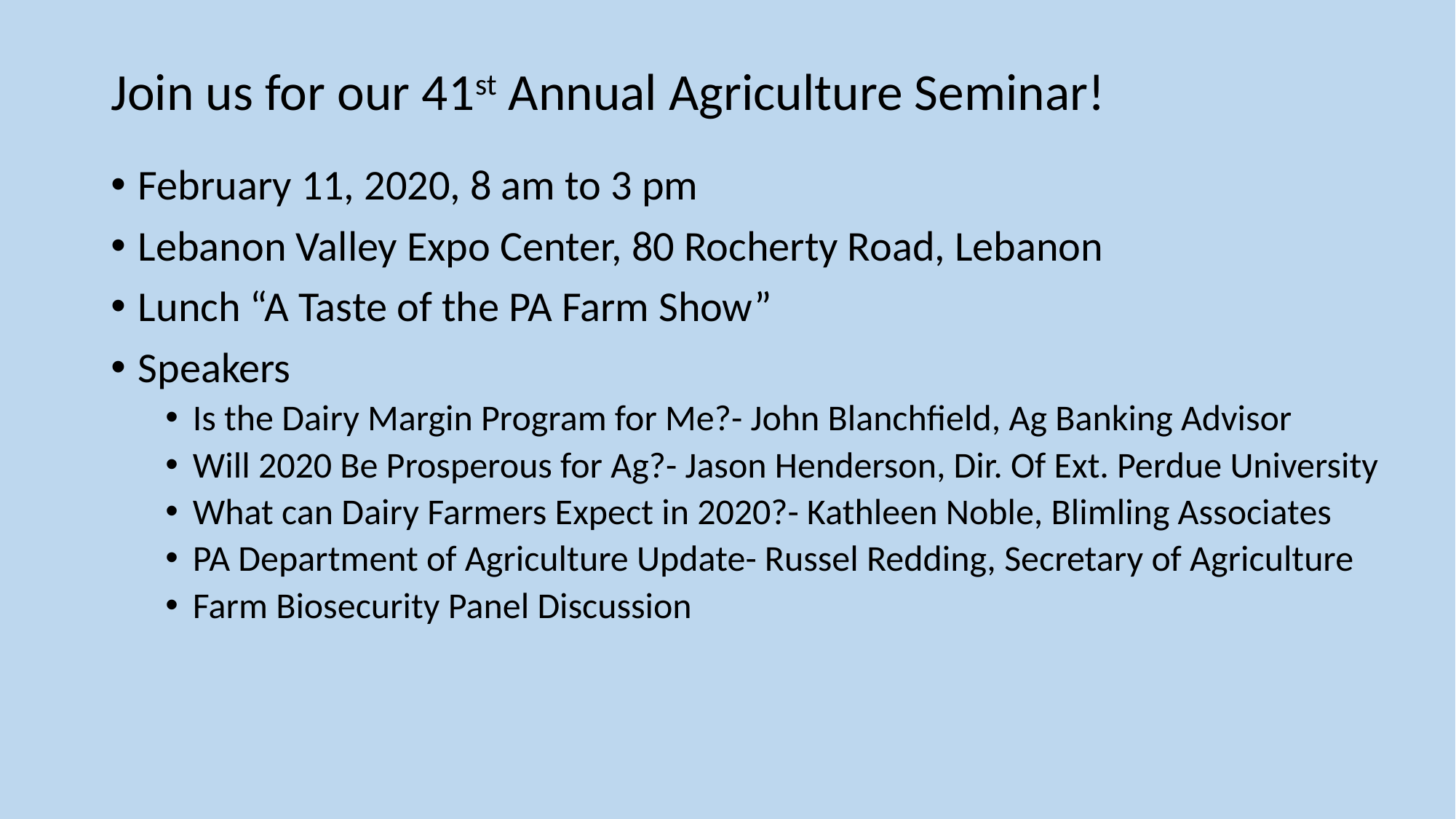

# Join us for our 41st Annual Agriculture Seminar!
February 11, 2020, 8 am to 3 pm
Lebanon Valley Expo Center, 80 Rocherty Road, Lebanon
Lunch “A Taste of the PA Farm Show”
Speakers
Is the Dairy Margin Program for Me?- John Blanchfield, Ag Banking Advisor
Will 2020 Be Prosperous for Ag?- Jason Henderson, Dir. Of Ext. Perdue University
What can Dairy Farmers Expect in 2020?- Kathleen Noble, Blimling Associates
PA Department of Agriculture Update- Russel Redding, Secretary of Agriculture
Farm Biosecurity Panel Discussion